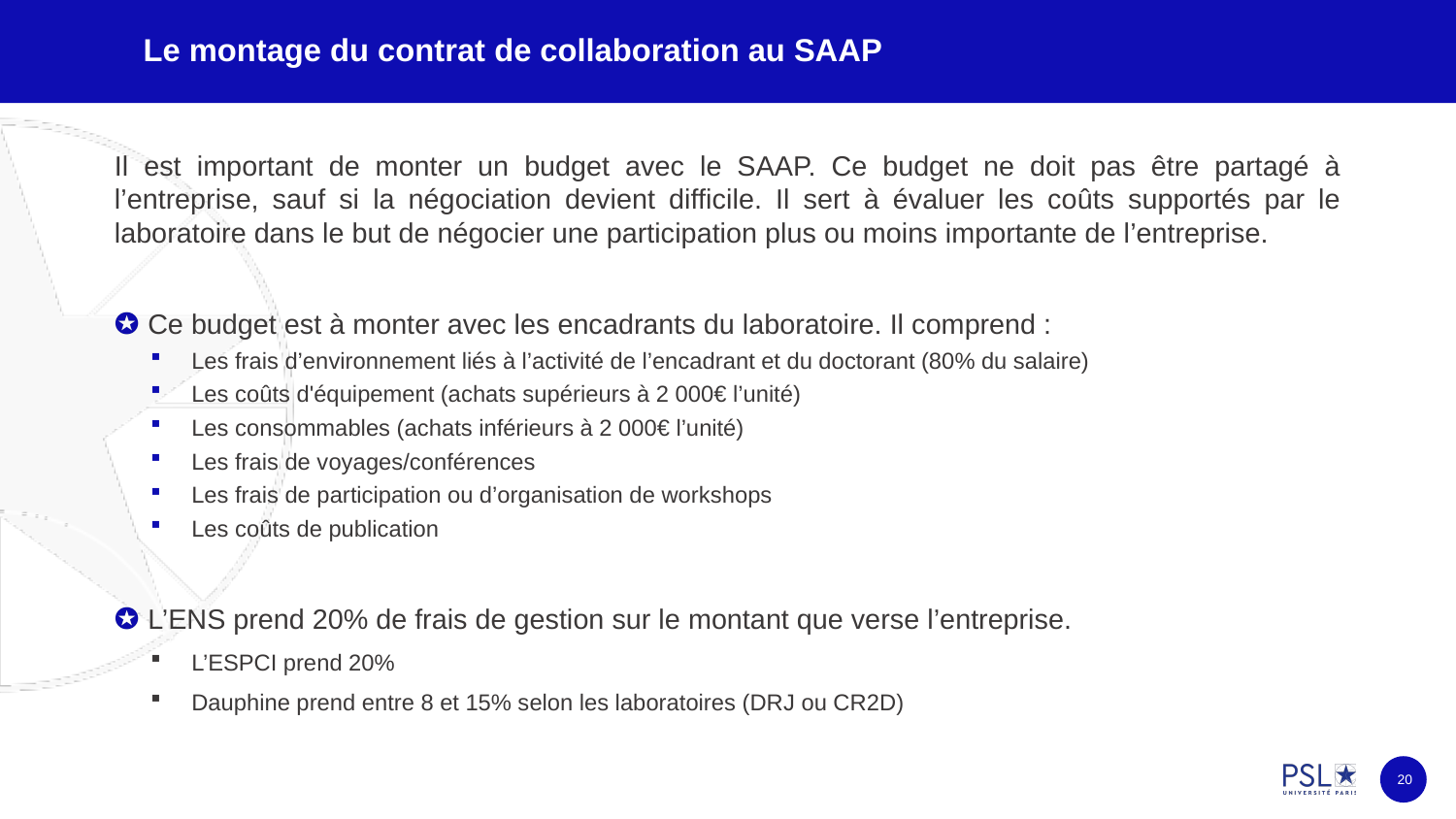

# Le montage du contrat de collaboration au SAAP
Il est important de monter un budget avec le SAAP. Ce budget ne doit pas être partagé à l’entreprise, sauf si la négociation devient difficile. Il sert à évaluer les coûts supportés par le laboratoire dans le but de négocier une participation plus ou moins importante de l’entreprise.

 Ce budget est à monter avec les encadrants du laboratoire. Il comprend :
Les frais d’environnement liés à l’activité de l’encadrant et du doctorant (80% du salaire)
Les coûts d'équipement (achats supérieurs à 2 000€ l’unité)
Les consommables (achats inférieurs à 2 000€ l’unité)
Les frais de voyages/conférences
Les frais de participation ou d’organisation de workshops
Les coûts de publication

 L’ENS prend 20% de frais de gestion sur le montant que verse l’entreprise.
L’ESPCI prend 20%
Dauphine prend entre 8 et 15% selon les laboratoires (DRJ ou CR2D)